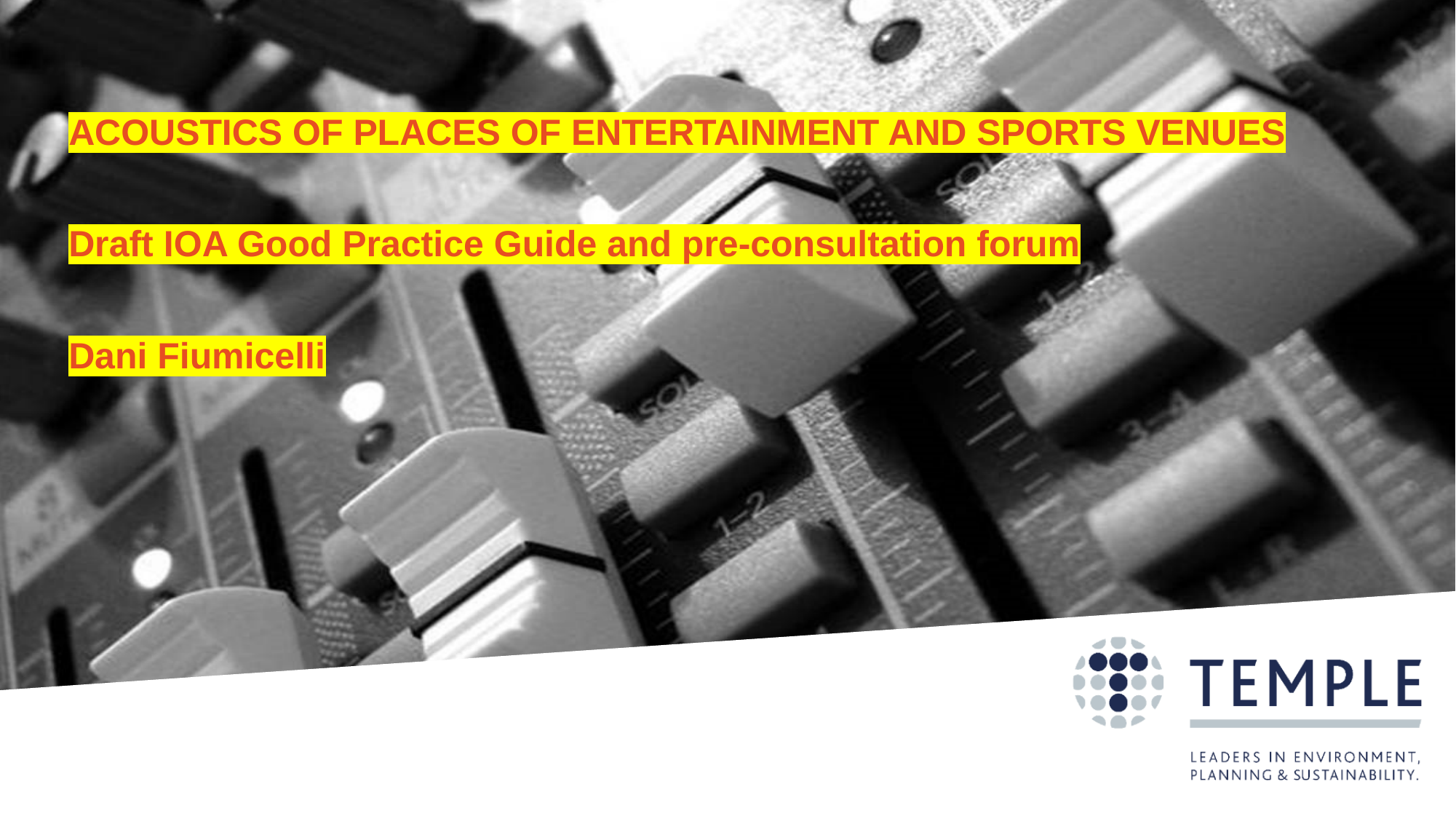

# ACOUSTICS OF PLACES OF ENTERTAINMENT AND SPORTS VENUES
Draft IOA Good Practice Guide and pre-consultation forum
Dani Fiumicelli